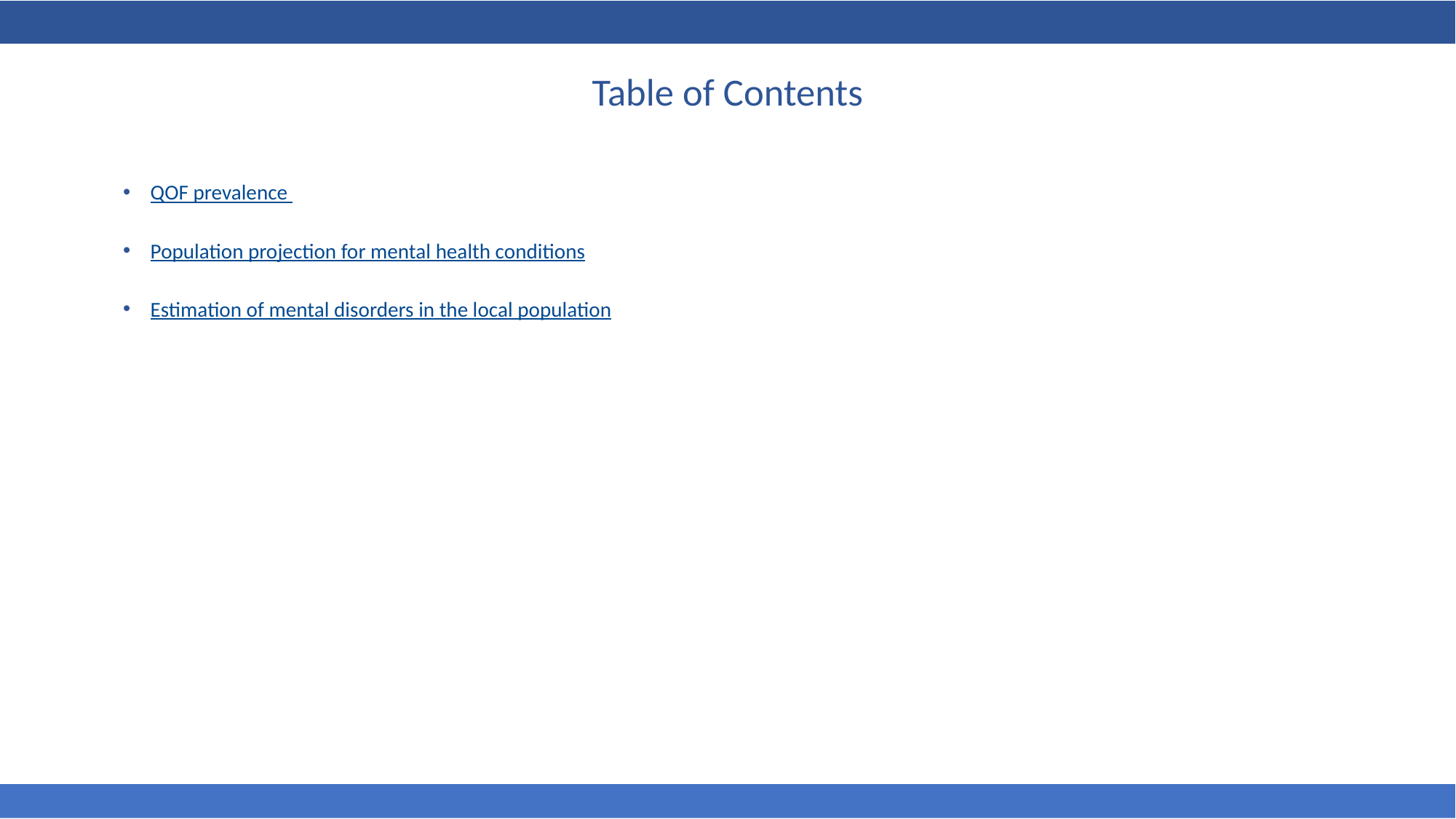

# Table of Contents
QOF prevalence
Population projection for mental health conditions
Estimation of mental disorders in the local population